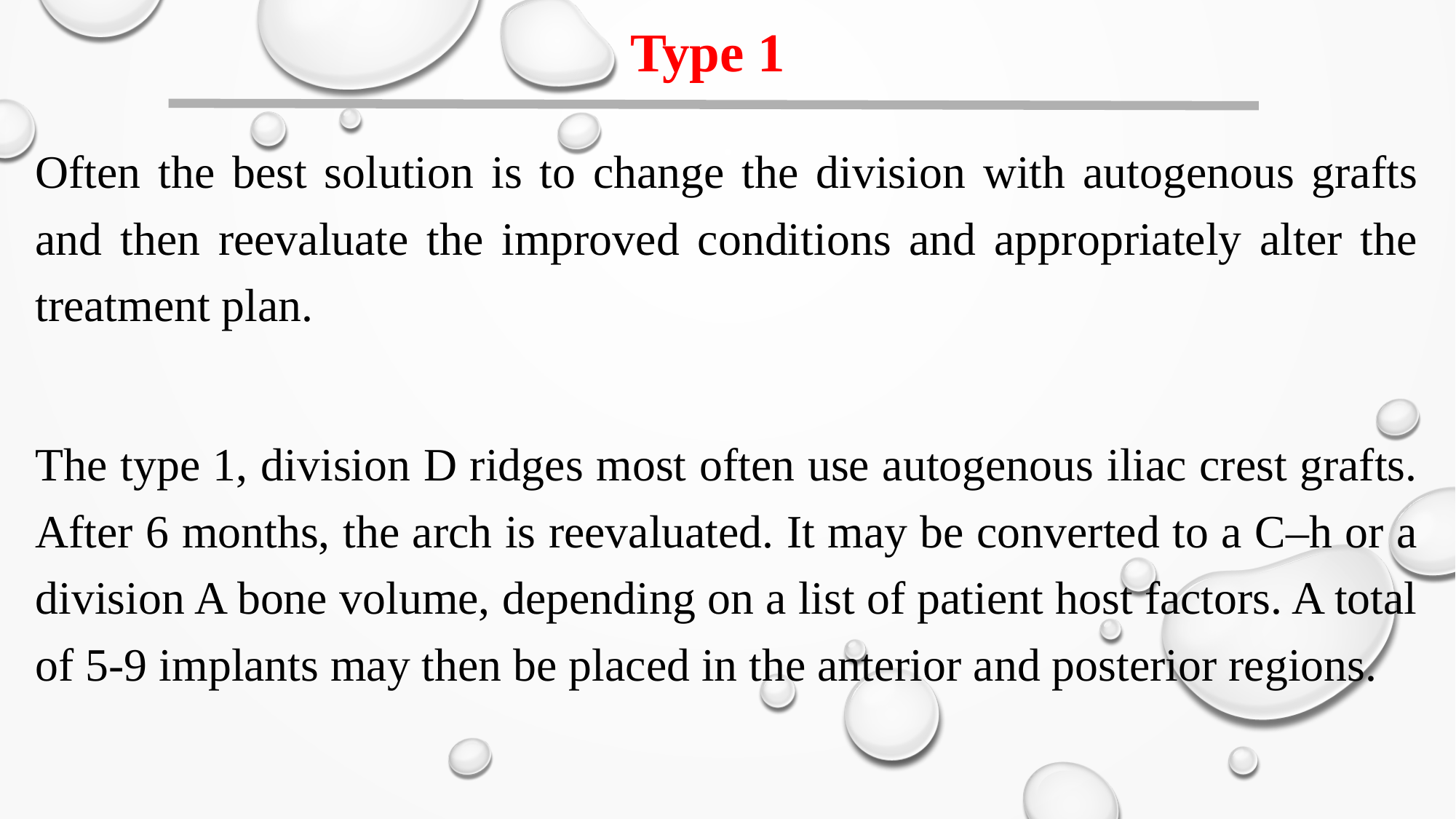

# Type 1
Often the best solution is to change the division with autogenous grafts and then reevaluate the improved conditions and appropriately alter the treatment plan.

The type 1, division D ridges most often use autogenous iliac crest grafts. After 6 months, the arch is reevaluated. It may be converted to a C–h or a division A bone volume, depending on a list of patient host factors. A total of 5-9 implants may then be placed in the anterior and posterior regions.